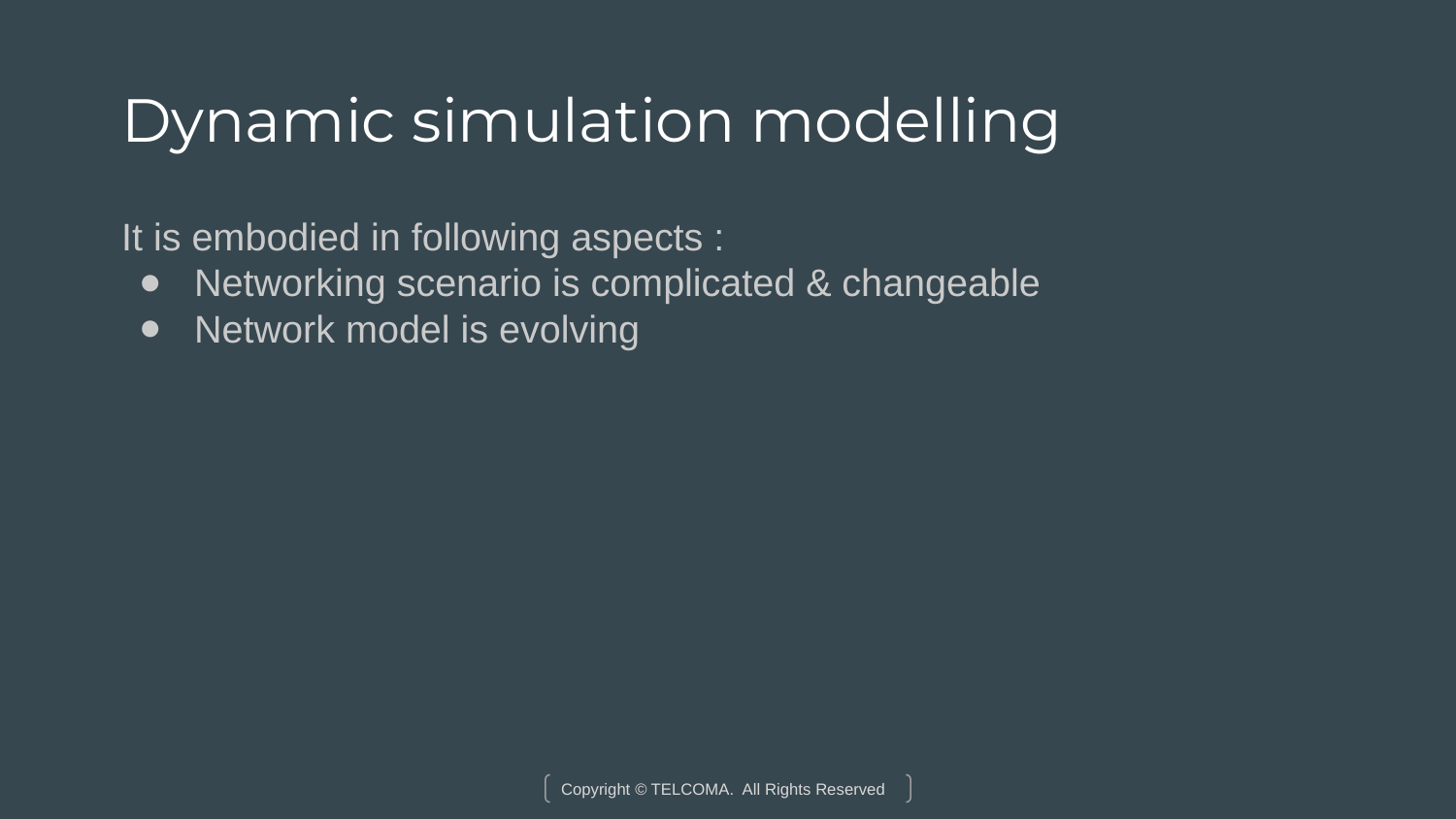

# Dynamic simulation modelling
It is embodied in following aspects :
Networking scenario is complicated & changeable
Network model is evolving